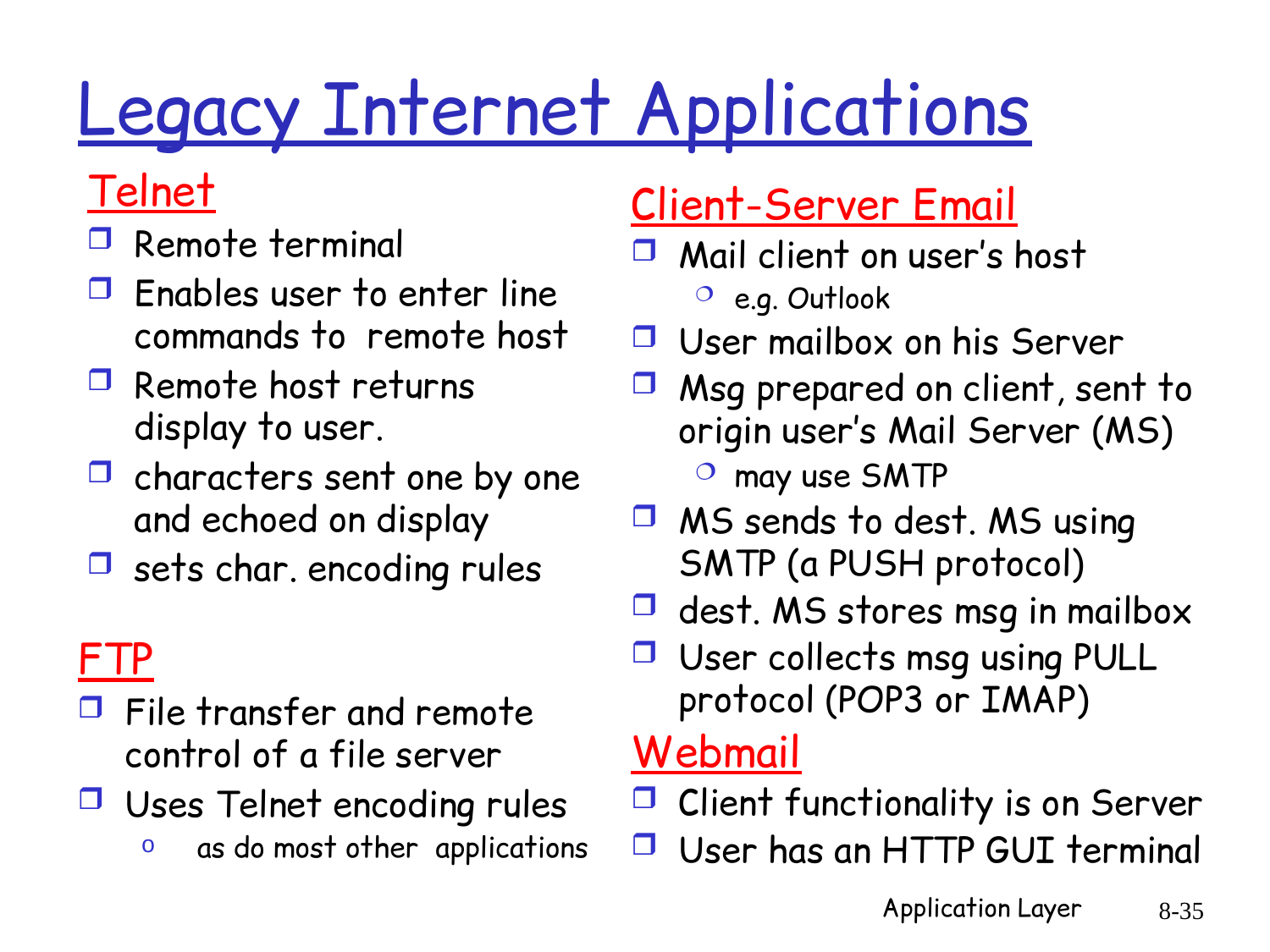

# Legacy Internet Applications
Telnet
Remote terminal
Enables user to enter line commands to  remote host
Remote host returns display to user.
characters sent one by one and echoed on display
sets char. encoding rules
Client-Server Email
Mail client on user’s host
e.g. Outlook
User mailbox on his Server
Msg prepared on client, sent to origin user’s Mail Server (MS)
may use SMTP
MS sends to dest. MS using SMTP (a PUSH protocol)
dest. MS stores msg in mailbox
User collects msg using PULL protocol (POP3 or IMAP)
Webmail
Client functionality is on Server
User has an HTTP GUI terminal

FTP
File transfer and remote control of a file server
Uses Telnet encoding rules
 as do most other  applications
Application Layer
8-35